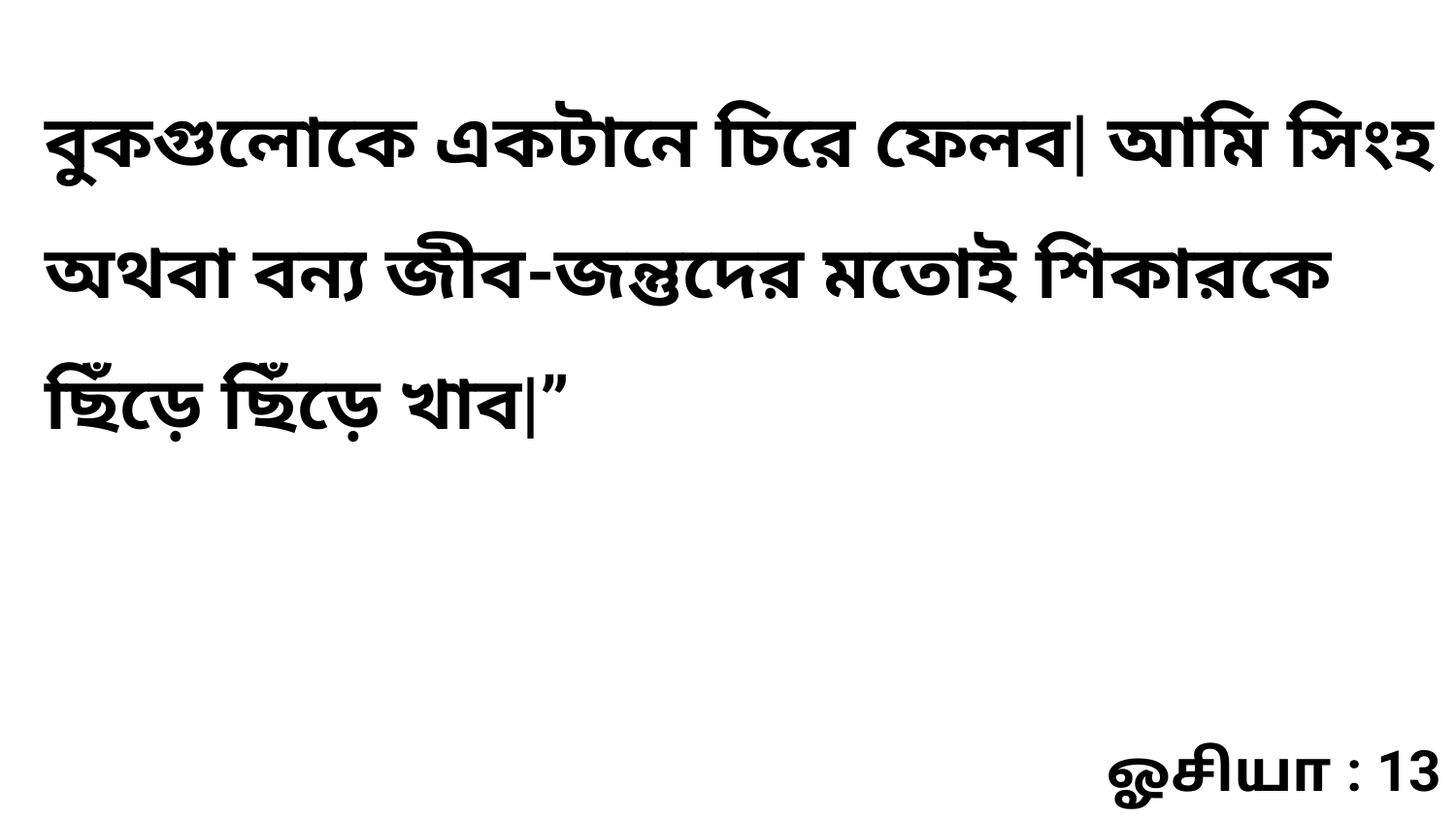

বুকগুলোকে একটানে চিরে ফেলব| আমি সিংহ অথবা বন্য জীব-জন্তুদের মতোই শিকারকে ছিঁড়ে ছিঁড়ে খাব|”
ஓசியா : 13